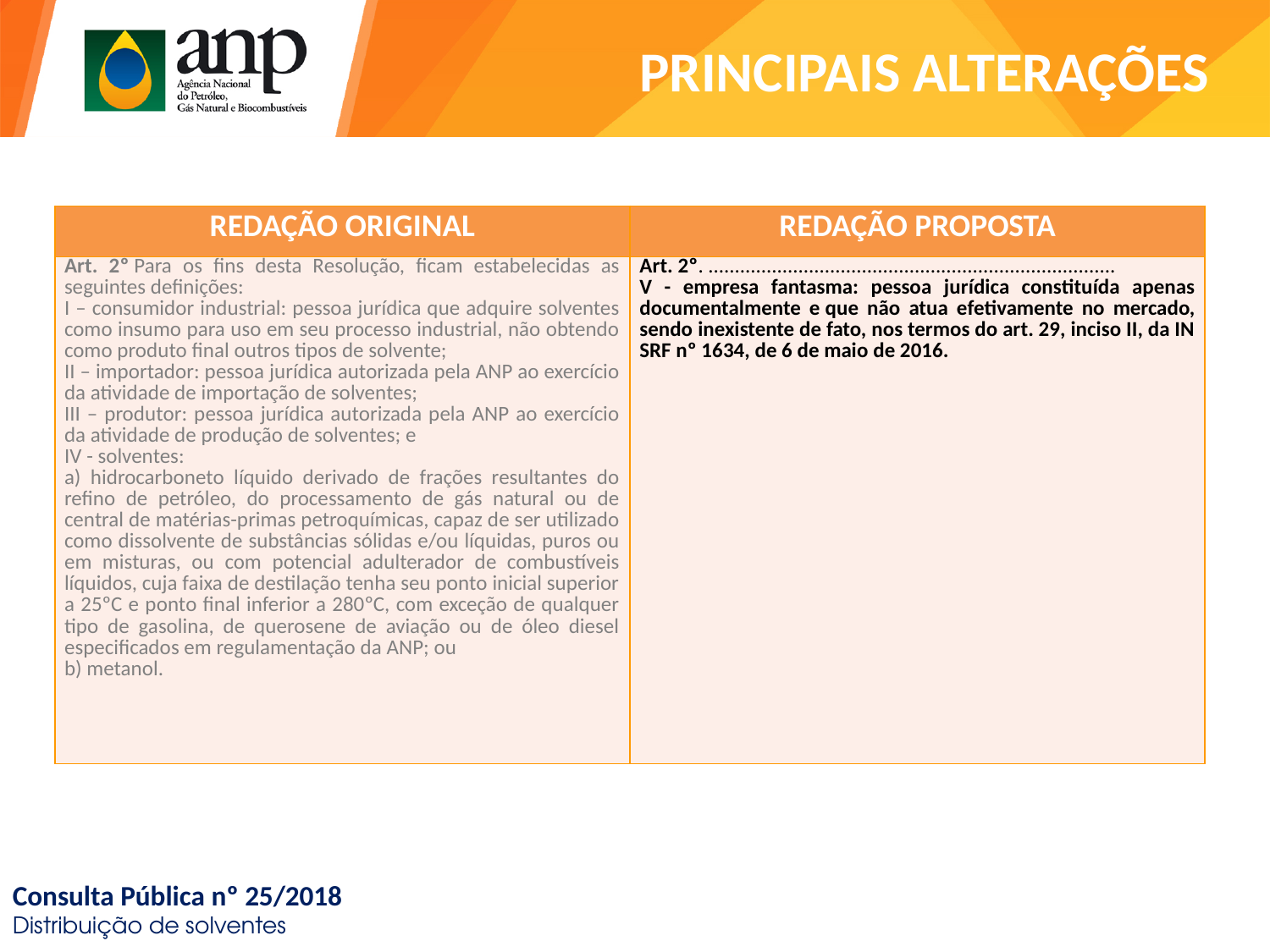

# PRINCIPAIS ALTERAÇÕES
| Redação original | Redação proposta |
| --- | --- |
| Art. 2º Para os fins desta Resolução, ficam estabelecidas as seguintes definições: I – consumidor industrial: pessoa jurídica que adquire solventes como insumo para uso em seu processo industrial, não obtendo como produto final outros tipos de solvente; II – importador: pessoa jurídica autorizada pela ANP ao exercício da atividade de importação de solventes; III – produtor: pessoa jurídica autorizada pela ANP ao exercício da atividade de produção de solventes; e IV - solventes: a) hidrocarboneto líquido derivado de frações resultantes do refino de petróleo, do processamento de gás natural ou de central de matérias-primas petroquímicas, capaz de ser utilizado como dissolvente de substâncias sólidas e/ou líquidas, puros ou em misturas, ou com potencial adulterador de combustíveis líquidos, cuja faixa de destilação tenha seu ponto inicial superior a 25ºC e ponto final inferior a 280ºC, com exceção de qualquer tipo de gasolina, de querosene de aviação ou de óleo diesel especificados em regulamentação da ANP; ou b) metanol. | Art. 2º. ............................................................................. V - empresa fantasma: pessoa jurídica constituída apenas documentalmente e que não atua efetivamente no mercado, sendo inexistente de fato, nos termos do art. 29, inciso II, da IN SRF nº 1634, de 6 de maio de 2016. |

Consulta Pública nº 25/2018
Distribuição de solventes